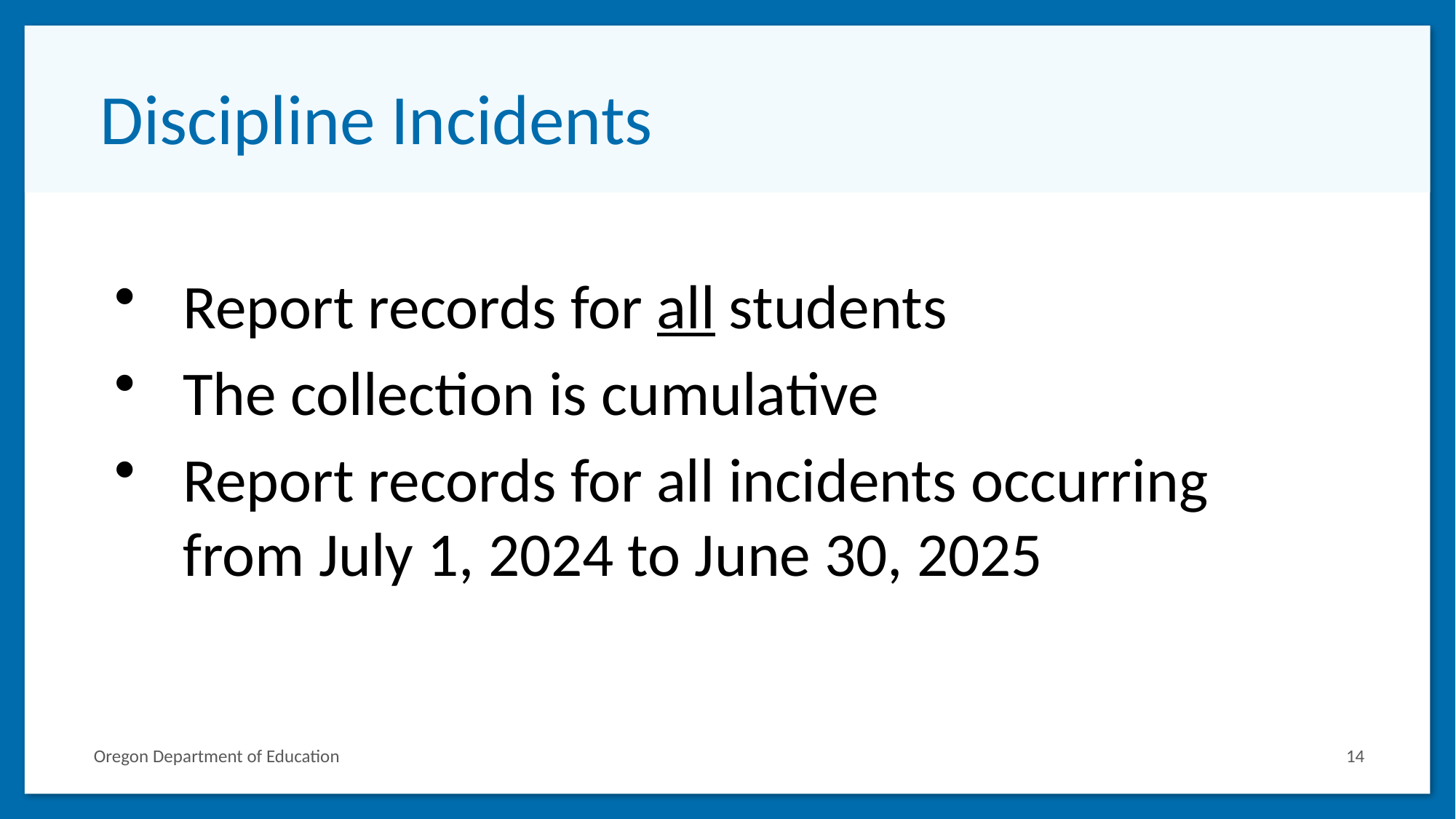

# Discipline Incidents
Report records for all students
The collection is cumulative
Report records for all incidents occurring from July 1, 2024 to June 30, 2025
Oregon Department of Education
14